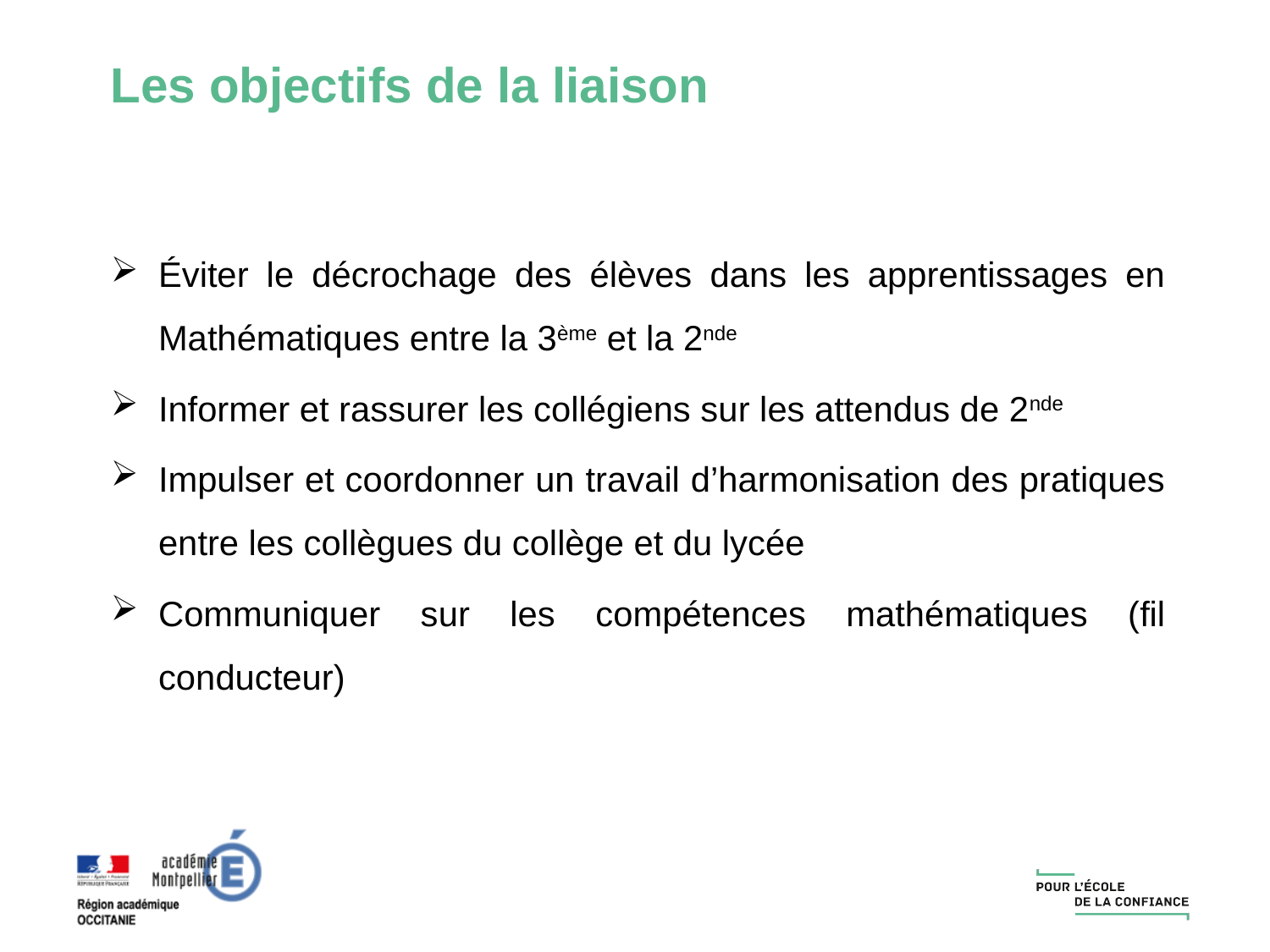

3
Les objectifs de la liaison
Éviter le décrochage des élèves dans les apprentissages en Mathématiques entre la 3ème et la 2nde
Informer et rassurer les collégiens sur les attendus de 2nde
Impulser et coordonner un travail d’harmonisation des pratiques entre les collègues du collège et du lycée
Communiquer sur les compétences mathématiques (fil conducteur)